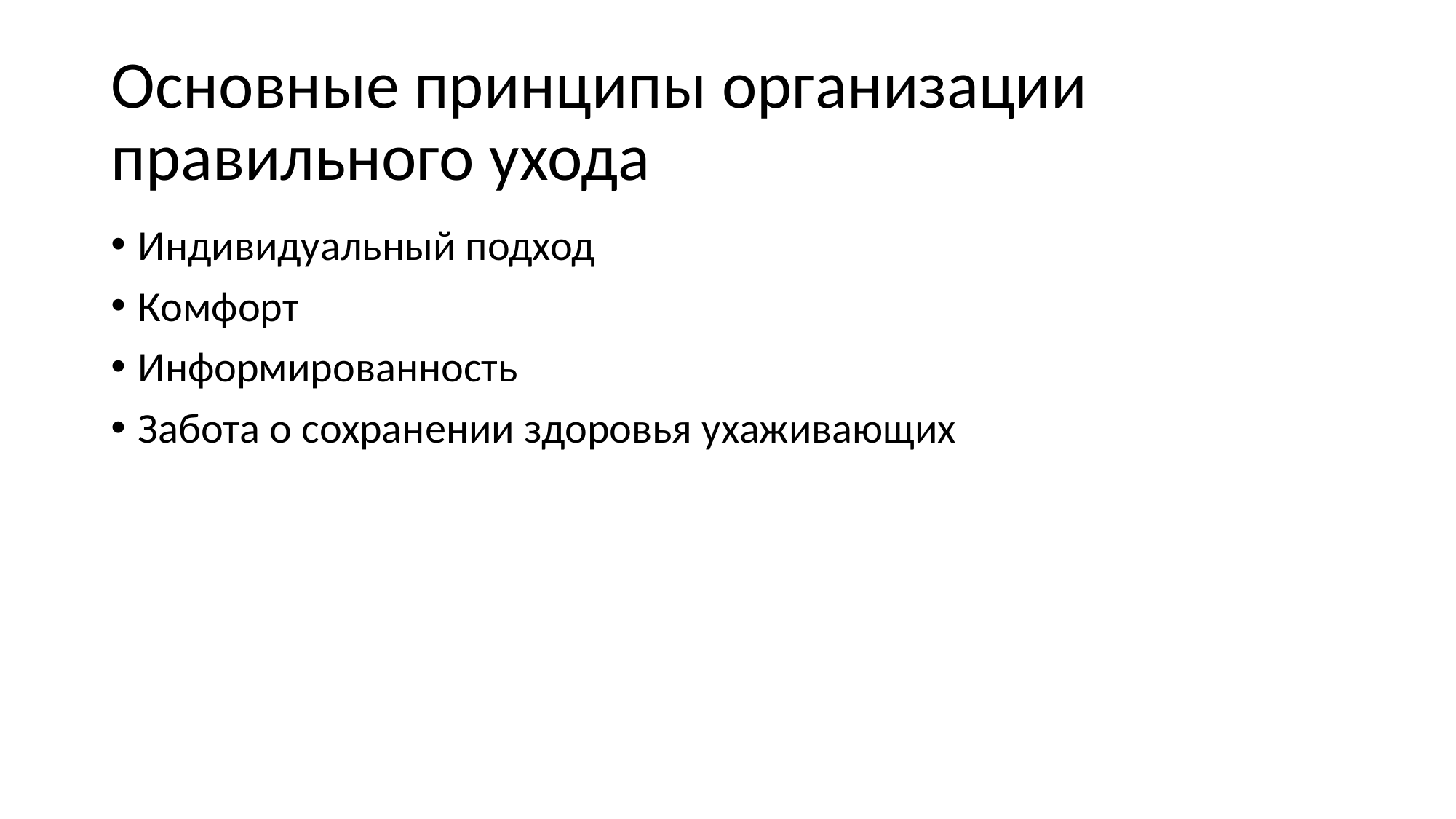

# Основные принципы организации правильного ухода
Индивидуальный подход
Комфорт
Информированность
Забота о сохранении здоровья ухаживающих